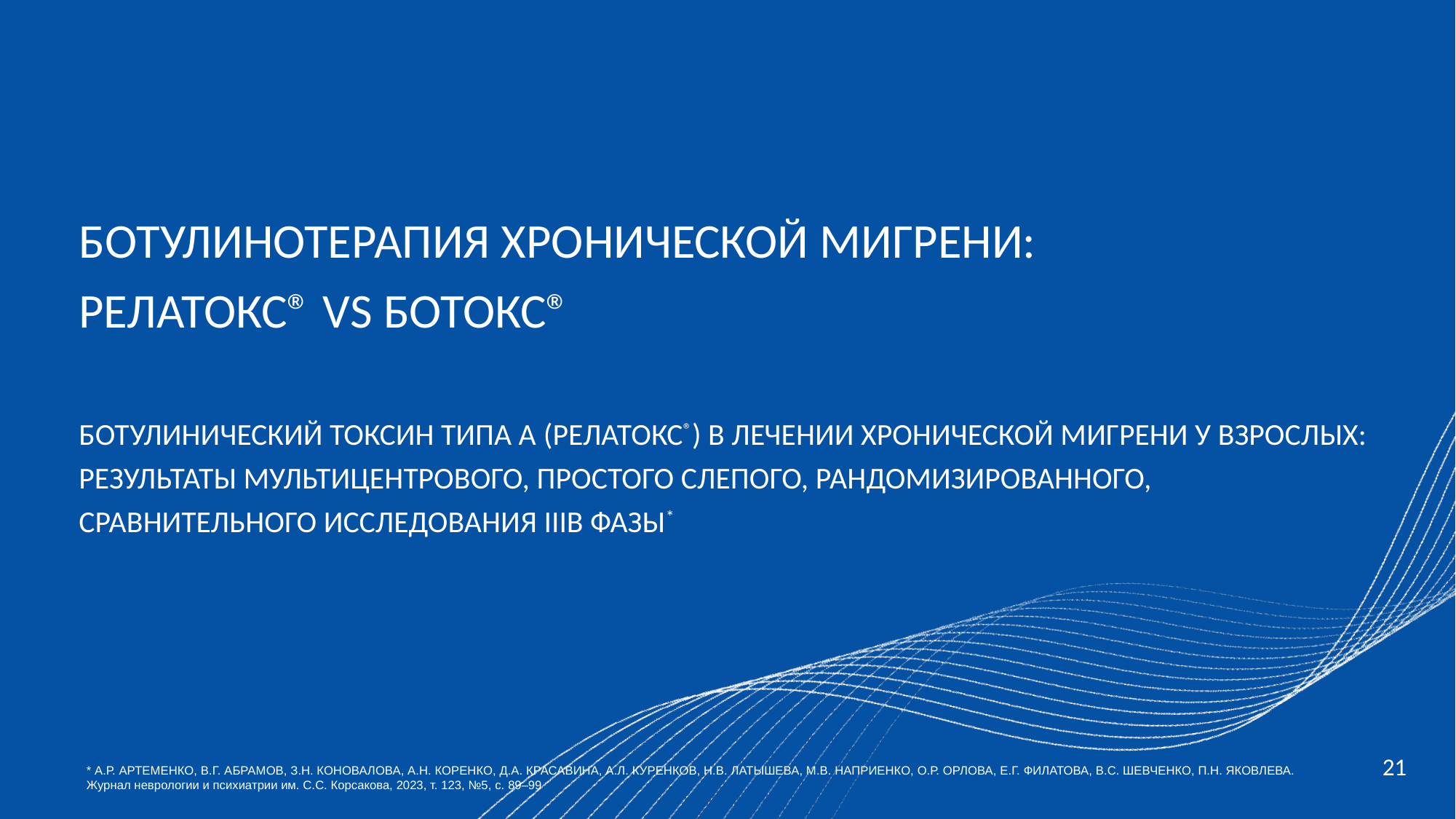

Ботулинотерапия хронической мигрени:
Релатокс® vs Ботокс®

Ботулинический токсин типа А (Релатокс®) в лечении хронической мигрени у взрослых: результаты мультицентрового, простого слепого, рандомизированного, сравнительного исследования IIIb фазы*
* А.Р. АРТЕМЕНКО, В.Г. АБРАМОВ, З.Н. КОНОВАЛОВА, А.Н. КОРЕНКО, Д.А. КРАСАВИНА, А.Л. КУРЕНКОВ, Н.В. ЛАТЫШЕВА, М.В. НАПРИЕНКО, О.Р. ОРЛОВА, Е.Г. ФИЛАТОВА, В.С. ШЕВЧЕНКО, П.Н. ЯКОВЛЕВА. Журнал неврологии и психиатрии им. С.С. Корсакова, 2023, т. 123, №5, с. 89–99